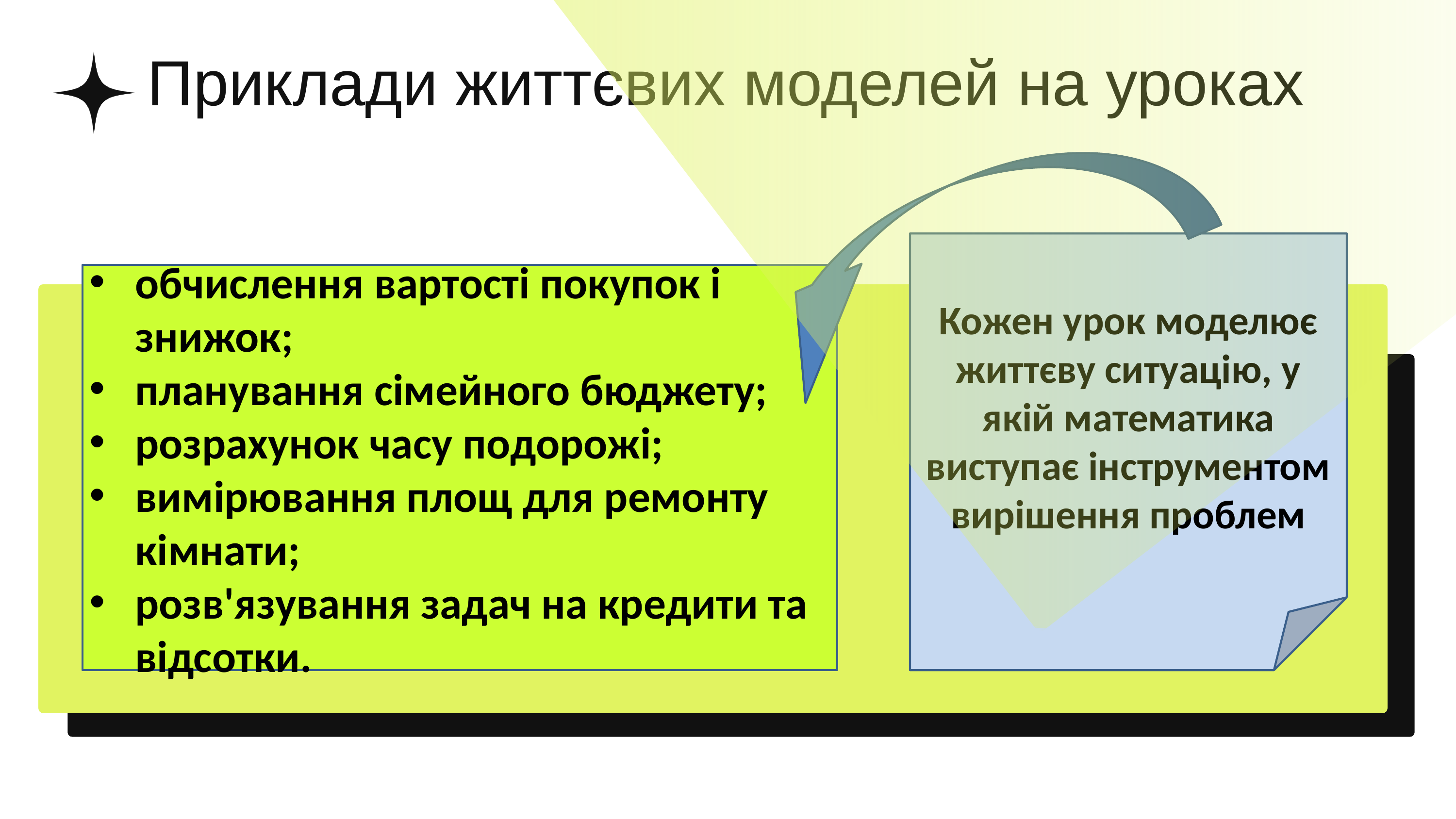

Приклади життєвих моделей на уроках

Кожен урок моделює життєву ситуацію, у якій математика виступає інструментом вирішення проблем
обчислення вартості покупок і знижок;
планування сімейного бюджету;
розрахунок часу подорожі;
вимірювання площ для ремонту кімнати;
розв'язування задач на кредити та відсотки.